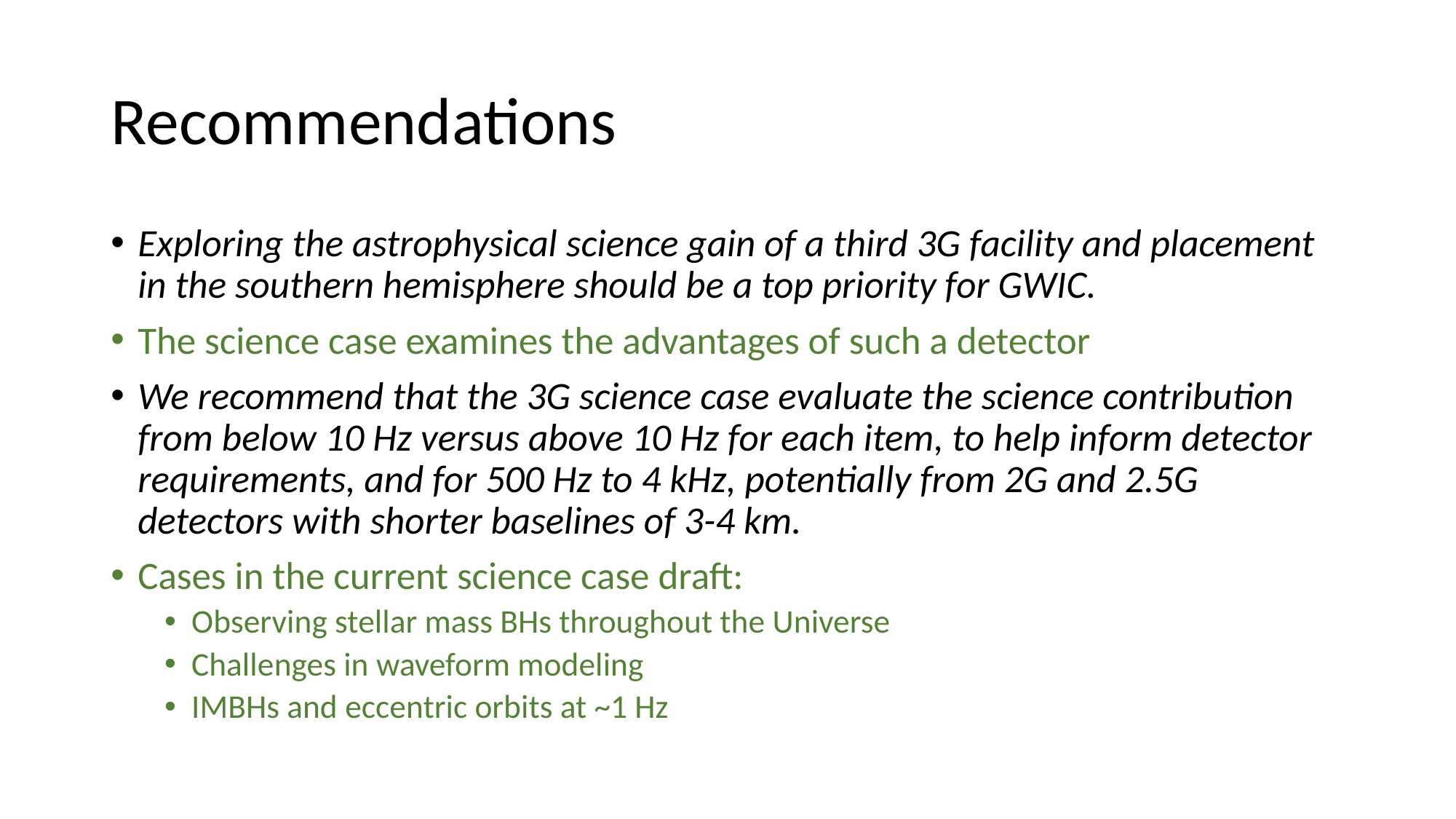

# Recommendations
Exploring the astrophysical science gain of a third 3G facility and placement in the southern hemisphere should be a top priority for GWIC.
The science case examines the advantages of such a detector
We recommend that the 3G science case evaluate the science contribution from below 10 Hz versus above 10 Hz for each item, to help inform detector requirements, and for 500 Hz to 4 kHz, potentially from 2G and 2.5G detectors with shorter baselines of 3-4 km.
Cases in the current science case draft:
Observing stellar mass BHs throughout the Universe
Challenges in waveform modeling
IMBHs and eccentric orbits at ~1 Hz